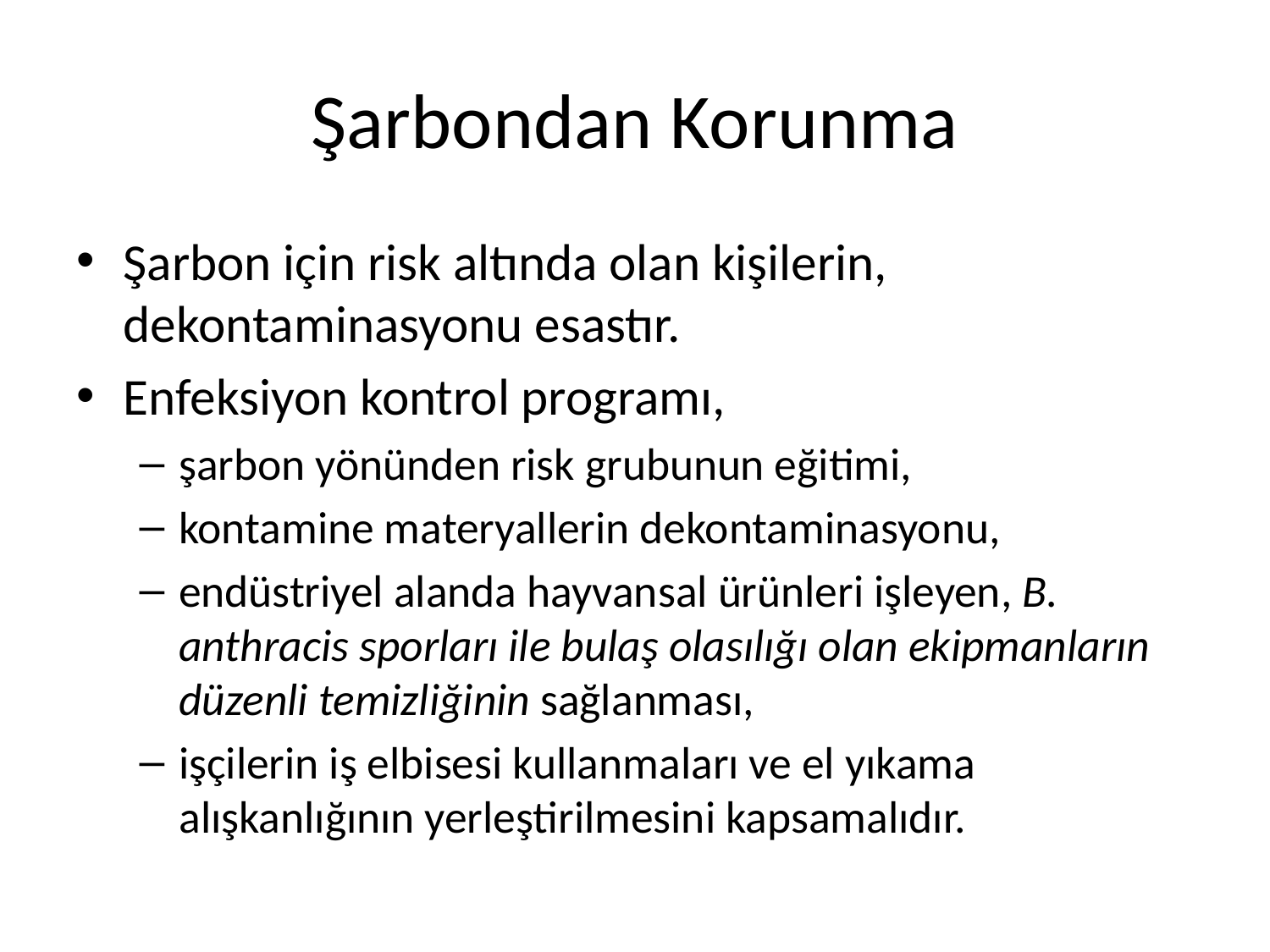

# Şarbondan Korunma
Şarbon için risk altında olan kişilerin, dekontaminasyonu esastır.
Enfeksiyon kontrol programı,
şarbon yönünden risk grubunun eğitimi,
kontamine materyallerin dekontaminasyonu,
endüstriyel alanda hayvansal ürünleri işleyen, B. anthracis sporları ile bulaş olasılığı olan ekipmanların düzenli temizliğinin sağlanması,
işçilerin iş elbisesi kullanmaları ve el yıkama alışkanlığının yerleştirilmesini kapsamalıdır.